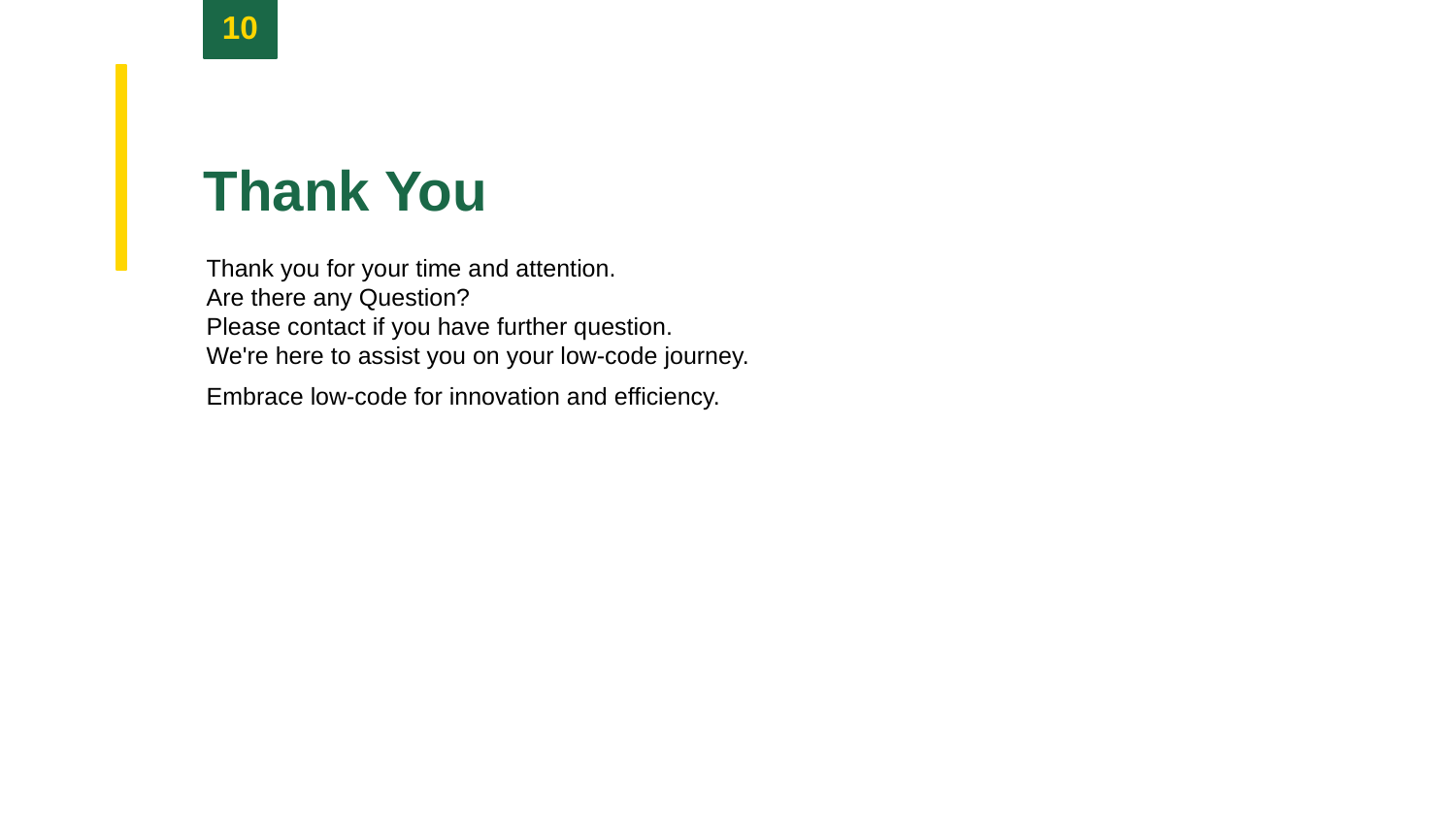

10

Thank You
Thank you for your time and attention.
Are there any Question?
Please contact if you have further question.
We're here to assist you on your low-code journey.
Embrace low-code for innovation and efficiency.